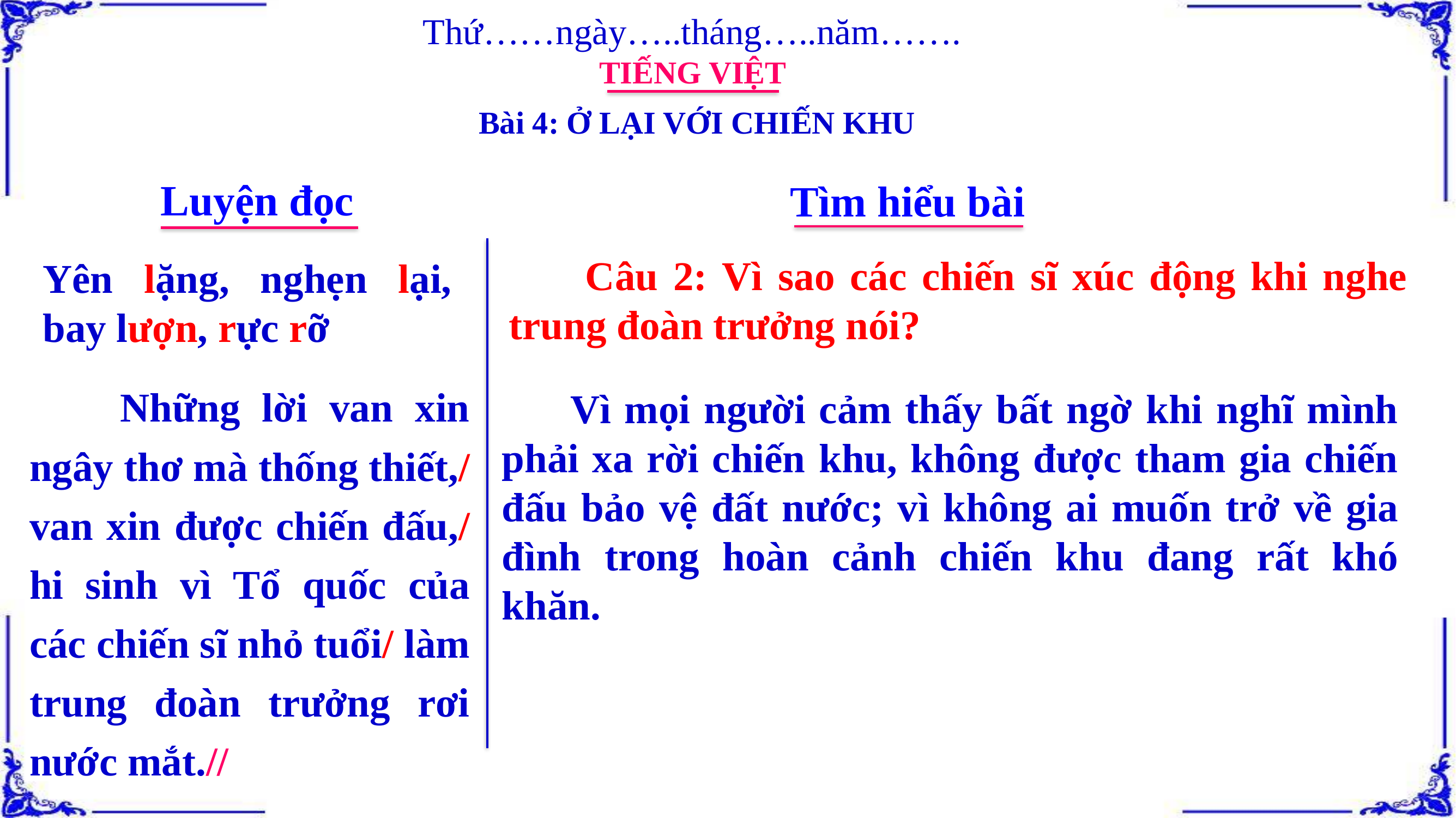

Thứ……ngày…..tháng…..năm…….
TIẾNG VIỆT
Bài 4: Ở LẠI VỚI CHIẾN KHU
Luyện đọc
Tìm hiểu bài
     Câu 2: Vì sao các chiến sĩ xúc động khi nghe trung đoàn trưởng nói?
Yên lặng, nghẹn lại, bay lượn, rực rỡ
    Những lời van xin ngây thơ mà thống thiết,/ van xin được chiến đấu,/ hi sinh vì Tổ quốc của các chiến sĩ nhỏ tuổi/ làm trung đoàn trưởng rơi nước mắt.//
     Vì mọi người cảm thấy bất ngờ khi nghĩ mình phải xa rời chiến khu, không được tham gia chiến đấu bảo vệ đất nước; vì không ai muốn trở về gia đình trong hoàn cảnh chiến khu đang rất khó khăn.